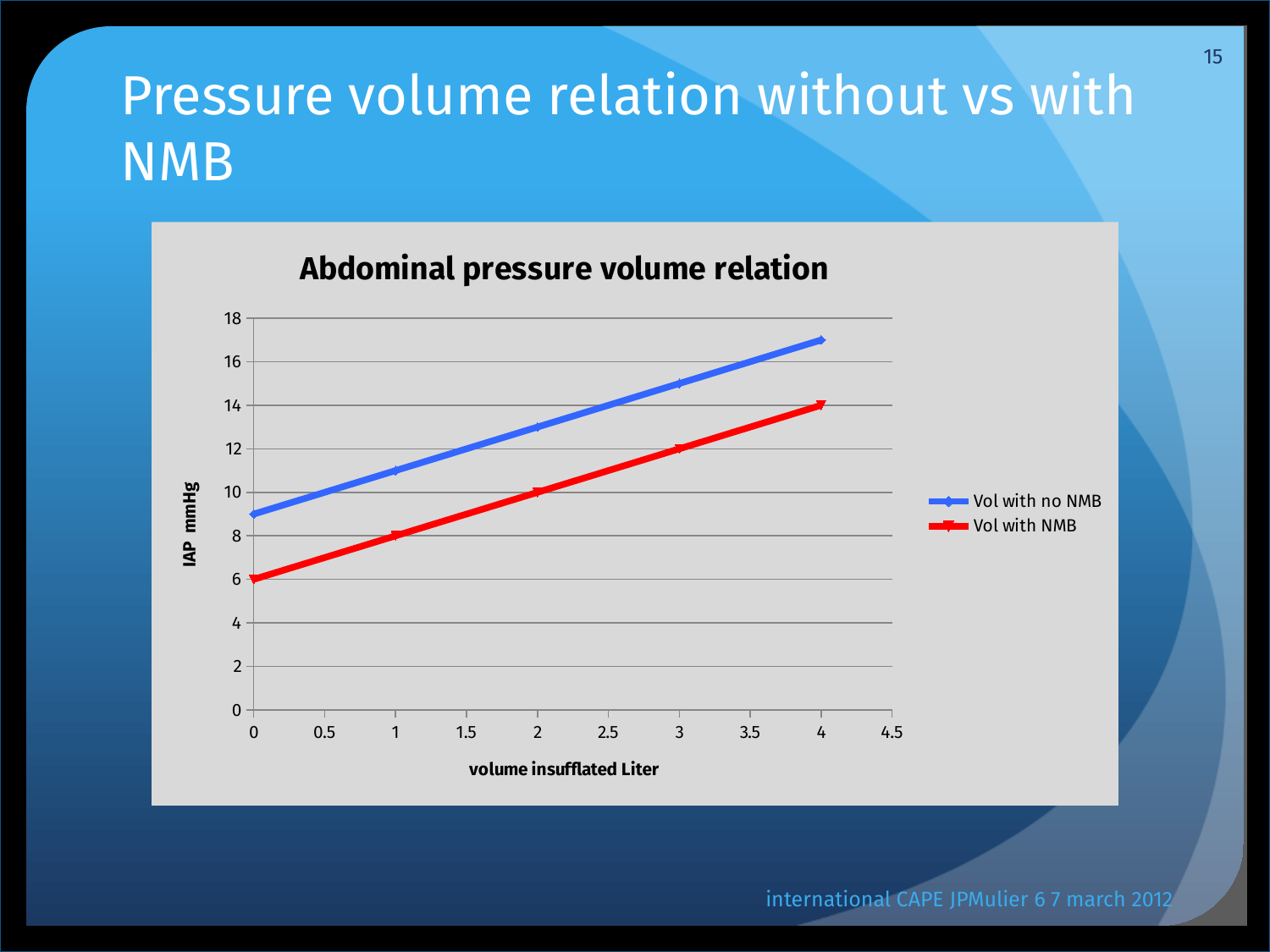

15
# Pressure volume relation without vs with NMB

### Chart: Abdominal pressure volume relation

| Category | Vol with no NMB | Vol with NMB |
|---|---|---|
international CAPE JPMulier 6 7 march 2012